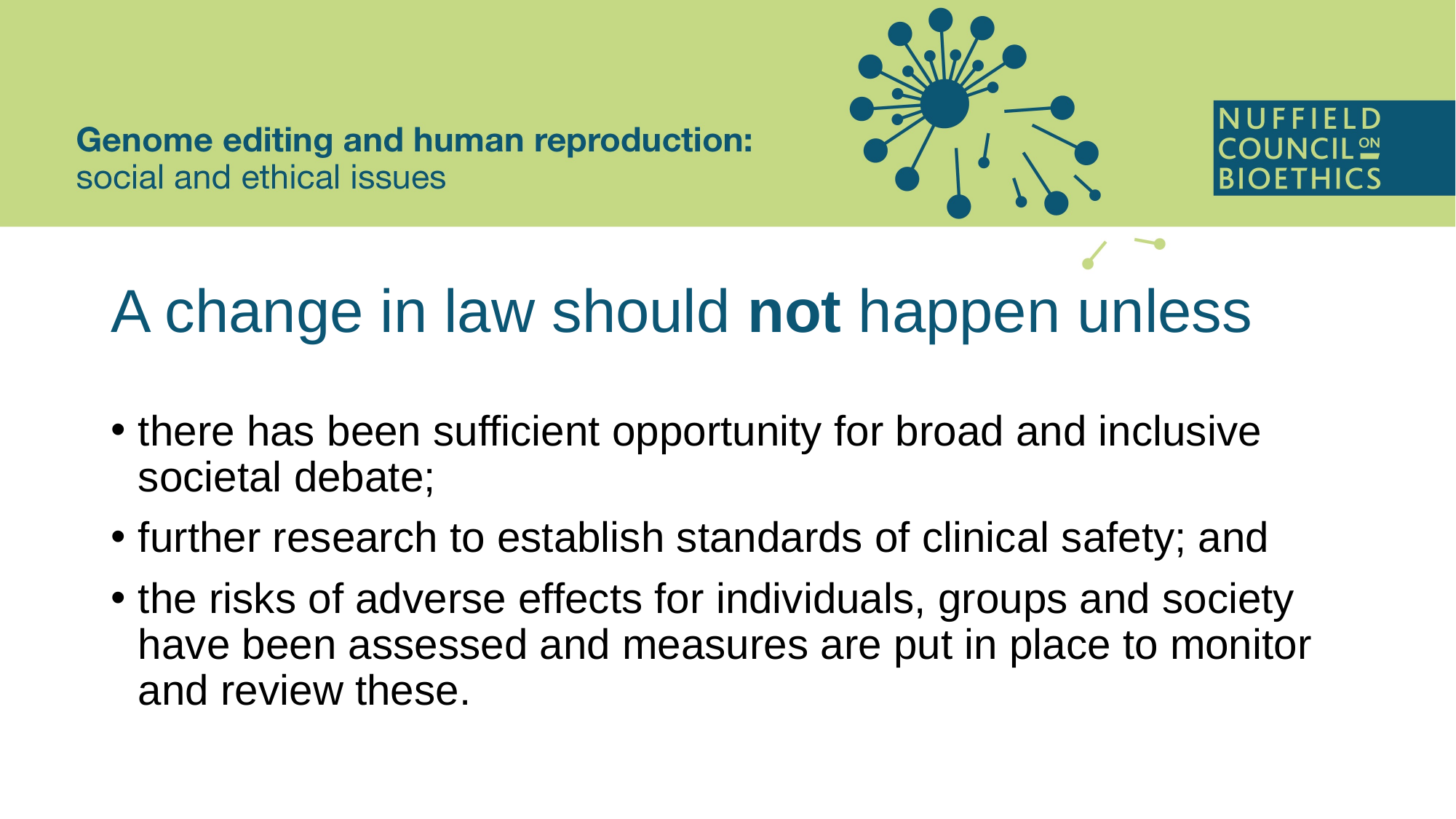

# A change in law should not happen unless
there has been sufficient opportunity for broad and inclusive societal debate;
further research to establish standards of clinical safety; and
the risks of adverse effects for individuals, groups and society have been assessed and measures are put in place to monitor and review these.